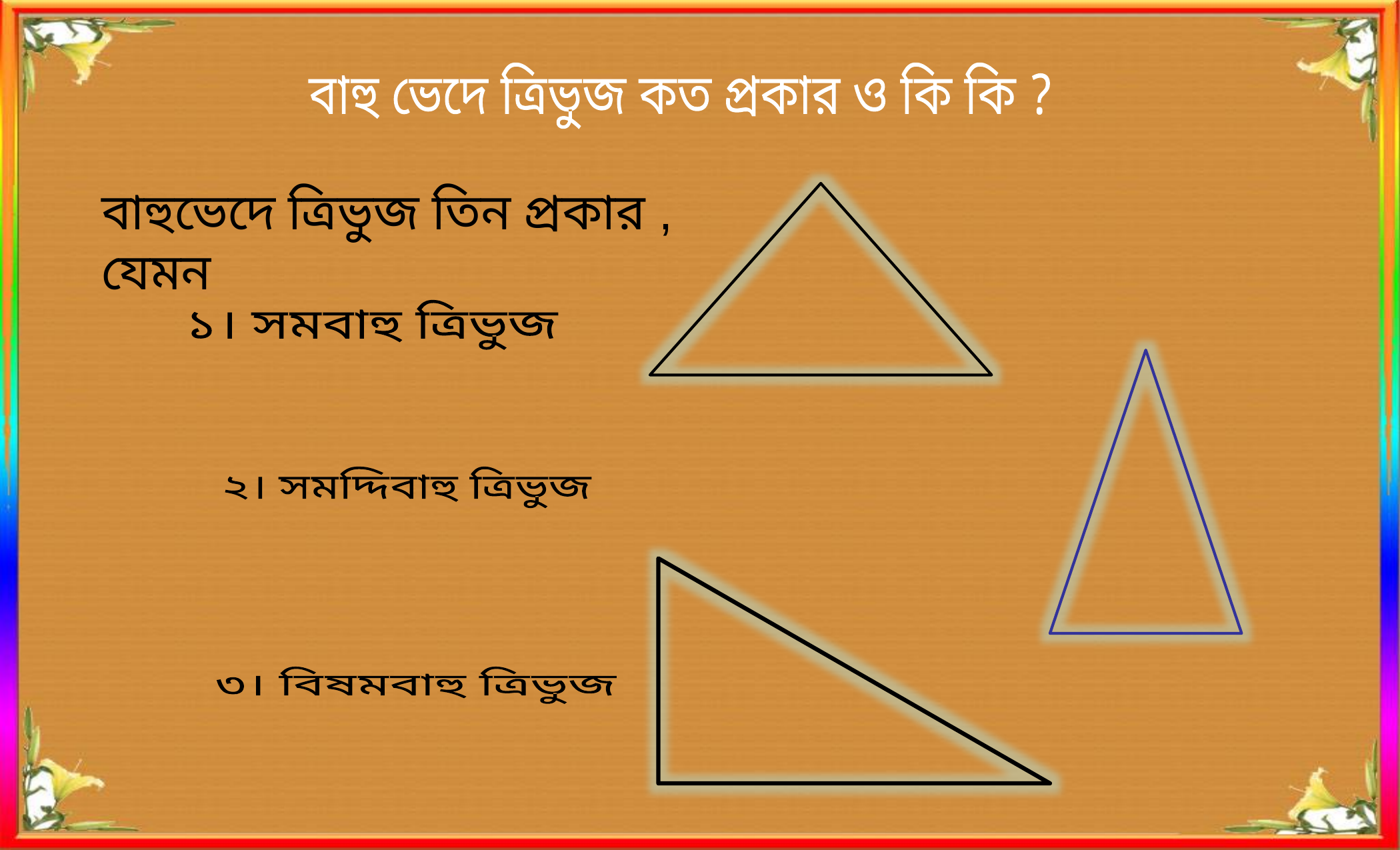

বাহু ভেদে ত্রিভুজ কত প্রকার ও কি কি ?
বাহুভেদে ত্রিভুজ তিন প্রকার , যেমন

   ১। সমবাহু ত্রিভুজ

২। সমদ্দিবাহু ত্রিভুজ

৩। বিষমবাহু ত্রিভুজ